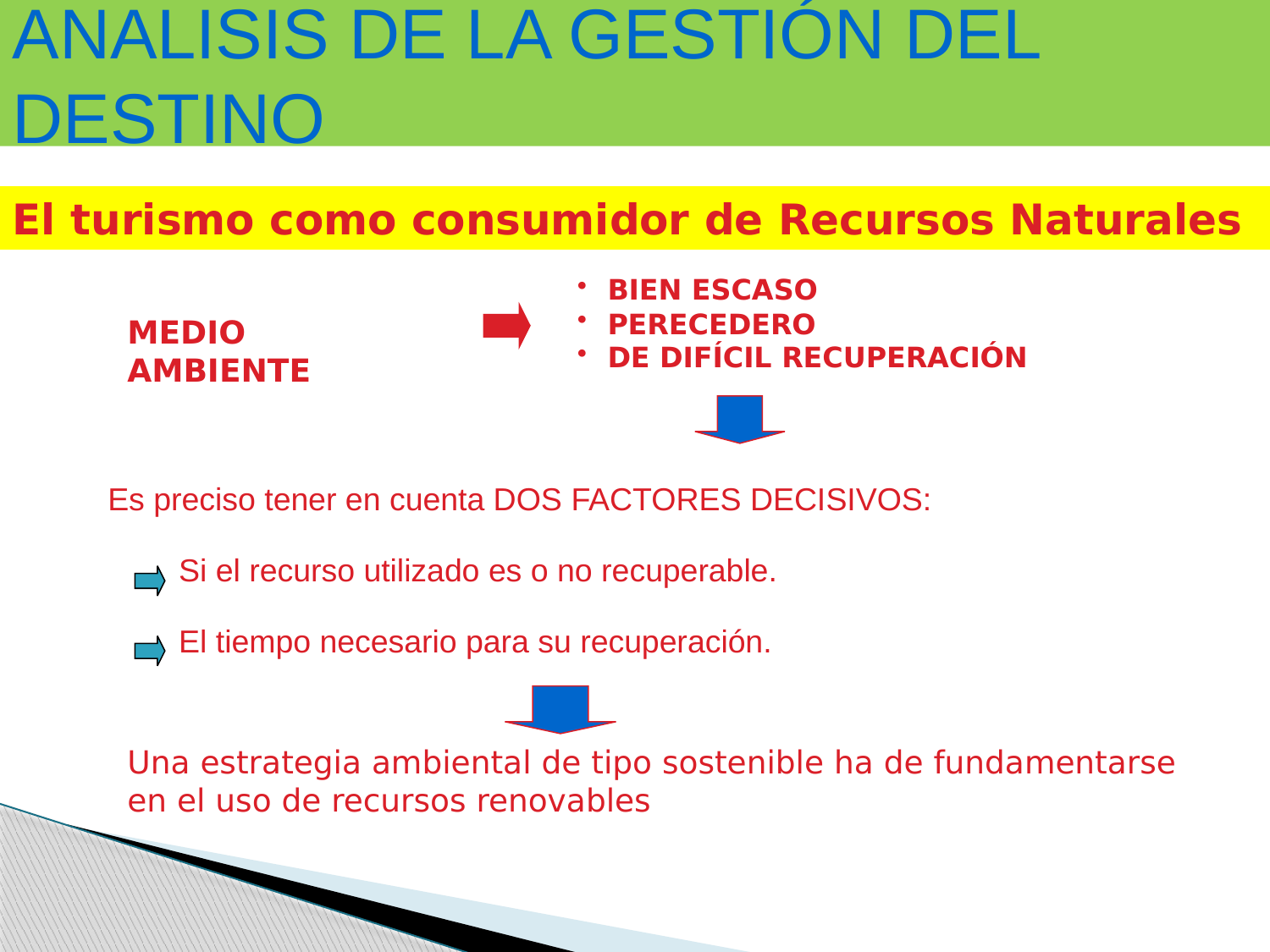

# ANALISIS DE LA GESTIÓN DEL DESTINO
El turismo como consumidor de Recursos Naturales
BIEN ESCASO
PERECEDERO
DE DIFÍCIL RECUPERACIÓN

MEDIO AMBIENTE

| Es preciso tener en cuenta DOS FACTORES DECISIVOS: Si el recurso utilizado es o no recuperable. El tiempo necesario para su recuperación. |
| --- |

Una estrategia ambiental de tipo sostenible ha de fundamentarse en el uso de recursos renovables